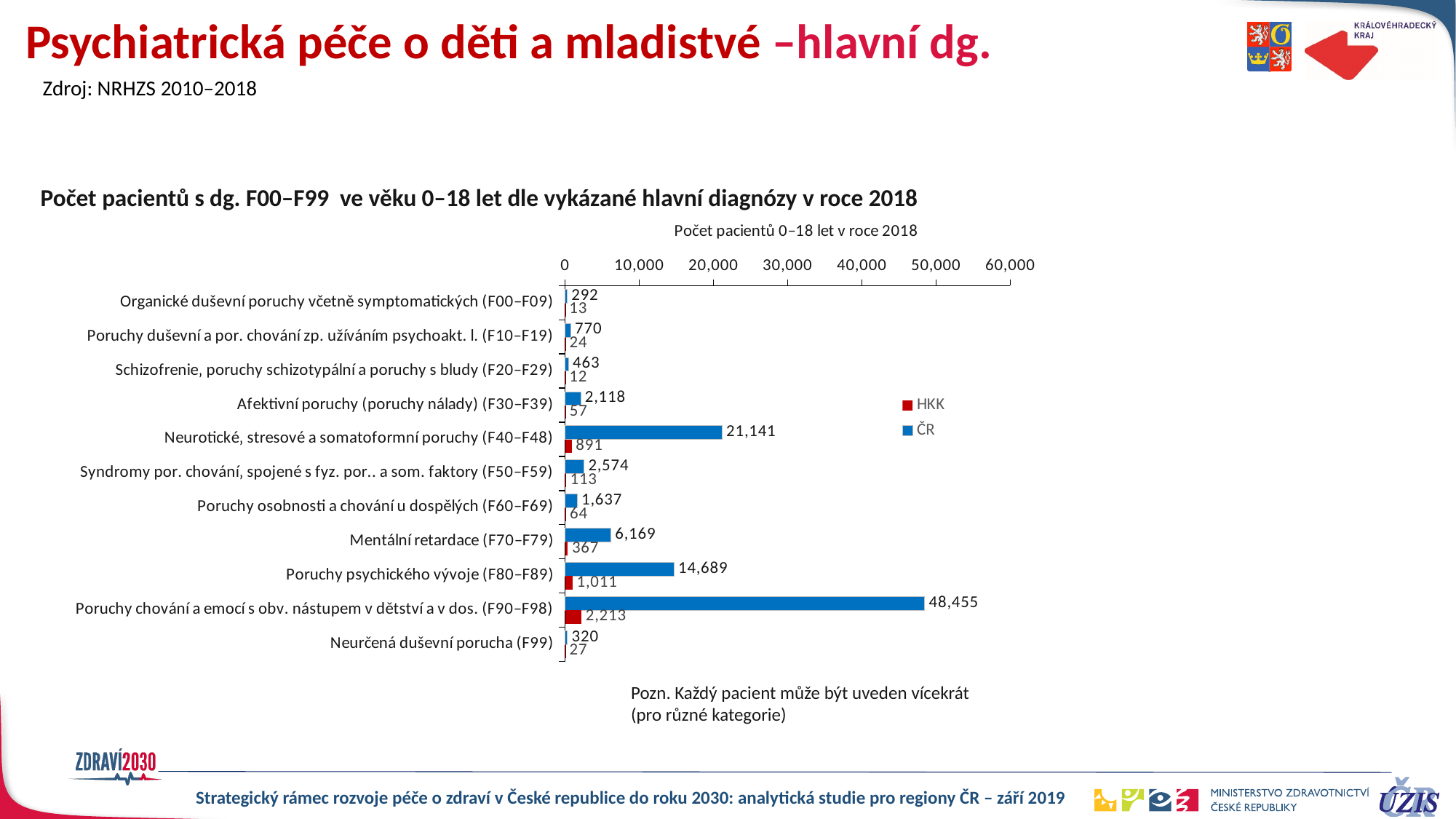

# Psychiatrická péče o děti a mladistvé –hlavní dg.
Zdroj: NRHZS 2010–2018
Počet pacientů s dg. F00–F99  ve věku 0–18 let dle vykázané hlavní diagnózy v roce 2018

### Chart

| Category | ČR | HKK |
|---|---|---|
| Organické duševní poruchy včetně symptomatických (F00–F09) | 292.0 | 13.0 |
| Poruchy duševní a por. chování zp. užíváním psychoakt. l. (F10–F19) | 770.0 | 24.0 |
| Schizofrenie‚ poruchy schizotypální a poruchy s bludy (F20–F29) | 463.0 | 12.0 |
| Afektivní poruchy (poruchy nálady) (F30–F39) | 2118.0 | 57.0 |
| Neurotické‚ stresové a somatoformní poruchy (F40–F48) | 21141.0 | 891.0 |
| Syndromy por. chování‚ spojené s fyz. por.. a som. faktory (F50–F59) | 2574.0 | 113.0 |
| Poruchy osobnosti a chování u dospělých (F60–F69) | 1637.0 | 64.0 |
| Mentální retardace (F70–F79) | 6169.0 | 367.0 |
| Poruchy psychického vývoje (F80–F89) | 14689.0 | 1011.0 |
| Poruchy chování a emocí s obv. nástupem v dětství a v dos. (F90–F98) | 48455.0 | 2213.0 |
| Neurčená duševní porucha (F99) | 320.0 | 27.0 |
Pozn. Každý pacient může být uveden vícekrát (pro různé kategorie)